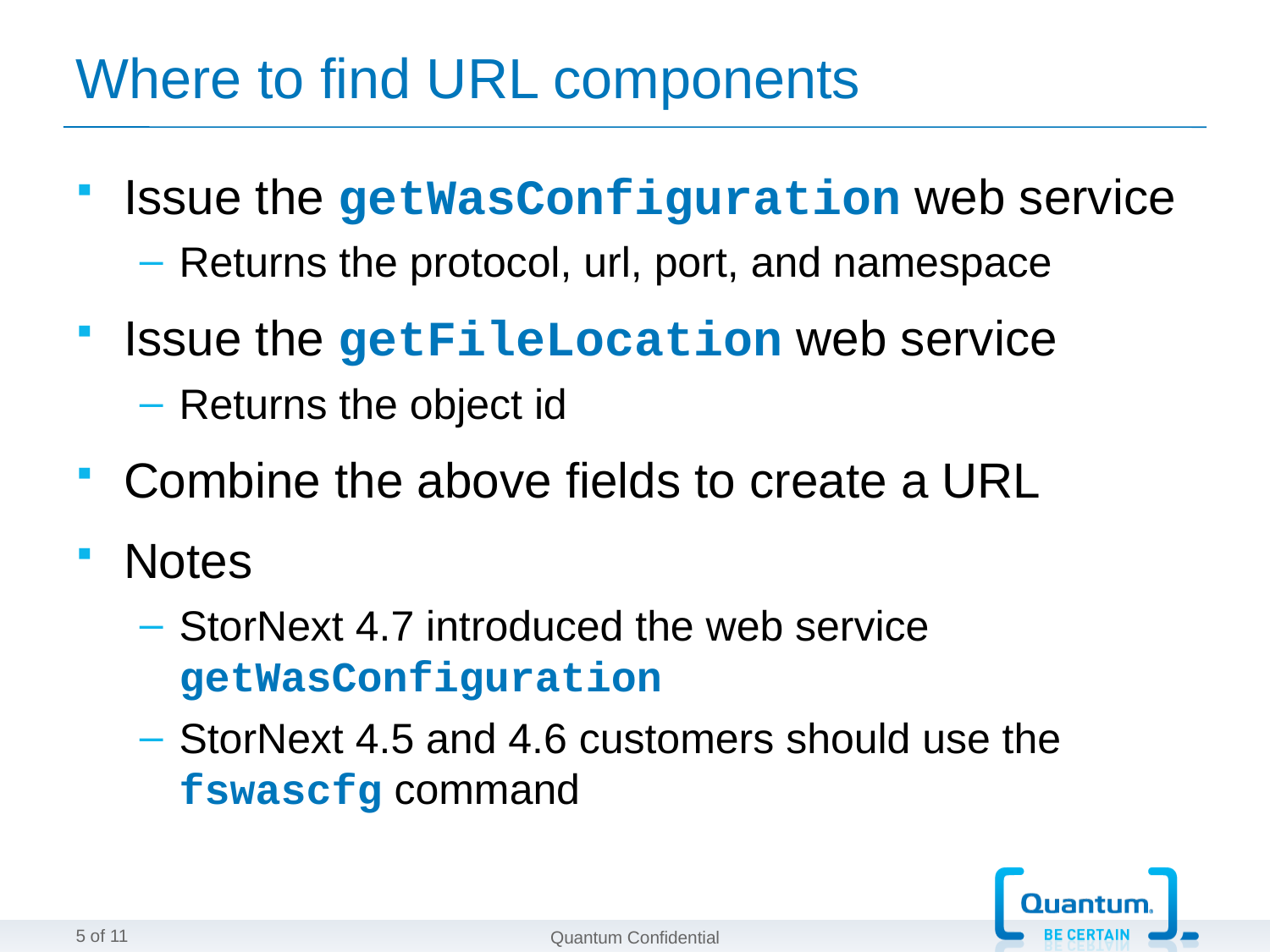

# Where to find URL components
Issue the getWasConfiguration web service
Returns the protocol, url, port, and namespace
Issue the getFileLocation web service
Returns the object id
Combine the above fields to create a URL
Notes
StorNext 4.7 introduced the web service getWasConfiguration
StorNext 4.5 and 4.6 customers should use the fswascfg command
5 of 11